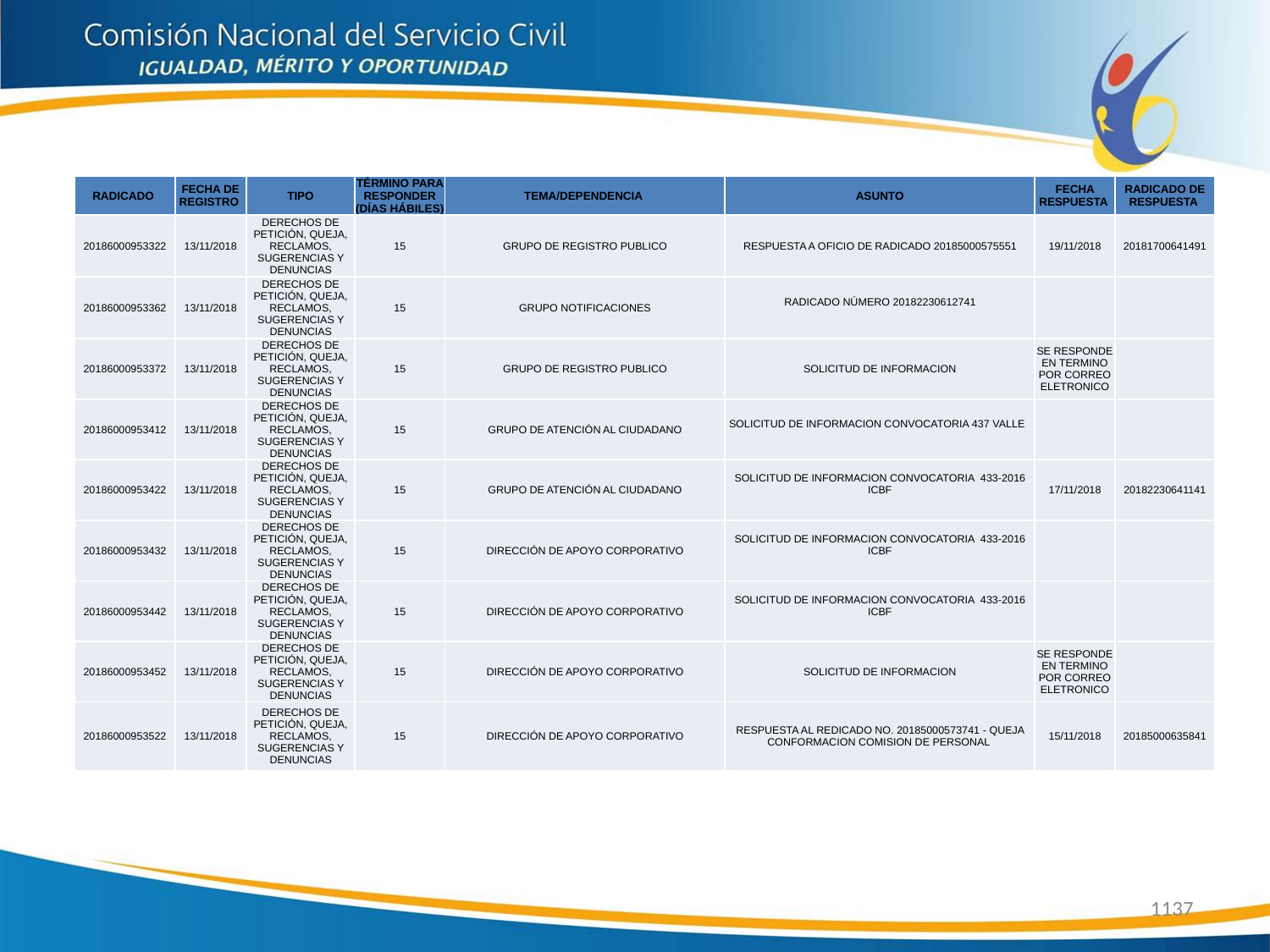

| RADICADO | FECHA DE REGISTRO | TIPO | TÉRMINO PARA RESPONDER (DÍAS HÁBILES) | TEMA/DEPENDENCIA | ASUNTO | FECHA RESPUESTA | RADICADO DE RESPUESTA |
| --- | --- | --- | --- | --- | --- | --- | --- |
| 20186000953322 | 13/11/2018 | DERECHOS DE PETICIÓN, QUEJA, RECLAMOS, SUGERENCIAS Y DENUNCIAS | 15 | GRUPO DE REGISTRO PUBLICO | RESPUESTA A OFICIO DE RADICADO 20185000575551 | 19/11/2018 | 20181700641491 |
| 20186000953362 | 13/11/2018 | DERECHOS DE PETICIÓN, QUEJA, RECLAMOS, SUGERENCIAS Y DENUNCIAS | 15 | GRUPO NOTIFICACIONES | RADICADO NÚMERO 20182230612741 |  |  |
| 20186000953372 | 13/11/2018 | DERECHOS DE PETICIÓN, QUEJA, RECLAMOS, SUGERENCIAS Y DENUNCIAS | 15 | GRUPO DE REGISTRO PUBLICO | SOLICITUD DE INFORMACION | SE RESPONDE EN TERMINO POR CORREO ELETRONICO |  |
| 20186000953412 | 13/11/2018 | DERECHOS DE PETICIÓN, QUEJA, RECLAMOS, SUGERENCIAS Y DENUNCIAS | 15 | GRUPO DE ATENCIÓN AL CIUDADANO | SOLICITUD DE INFORMACION CONVOCATORIA 437 VALLE |  |  |
| 20186000953422 | 13/11/2018 | DERECHOS DE PETICIÓN, QUEJA, RECLAMOS, SUGERENCIAS Y DENUNCIAS | 15 | GRUPO DE ATENCIÓN AL CIUDADANO | SOLICITUD DE INFORMACION CONVOCATORIA 433-2016 ICBF | 17/11/2018 | 20182230641141 |
| 20186000953432 | 13/11/2018 | DERECHOS DE PETICIÓN, QUEJA, RECLAMOS, SUGERENCIAS Y DENUNCIAS | 15 | DIRECCIÓN DE APOYO CORPORATIVO | SOLICITUD DE INFORMACION CONVOCATORIA 433-2016 ICBF |  |  |
| 20186000953442 | 13/11/2018 | DERECHOS DE PETICIÓN, QUEJA, RECLAMOS, SUGERENCIAS Y DENUNCIAS | 15 | DIRECCIÓN DE APOYO CORPORATIVO | SOLICITUD DE INFORMACION CONVOCATORIA 433-2016 ICBF |  |  |
| 20186000953452 | 13/11/2018 | DERECHOS DE PETICIÓN, QUEJA, RECLAMOS, SUGERENCIAS Y DENUNCIAS | 15 | DIRECCIÓN DE APOYO CORPORATIVO | SOLICITUD DE INFORMACION | SE RESPONDE EN TERMINO POR CORREO ELETRONICO |  |
| 20186000953522 | 13/11/2018 | DERECHOS DE PETICIÓN, QUEJA, RECLAMOS, SUGERENCIAS Y DENUNCIAS | 15 | DIRECCIÓN DE APOYO CORPORATIVO | RESPUESTA AL REDICADO NO. 20185000573741 - QUEJA CONFORMACION COMISION DE PERSONAL | 15/11/2018 | 20185000635841 |
1137